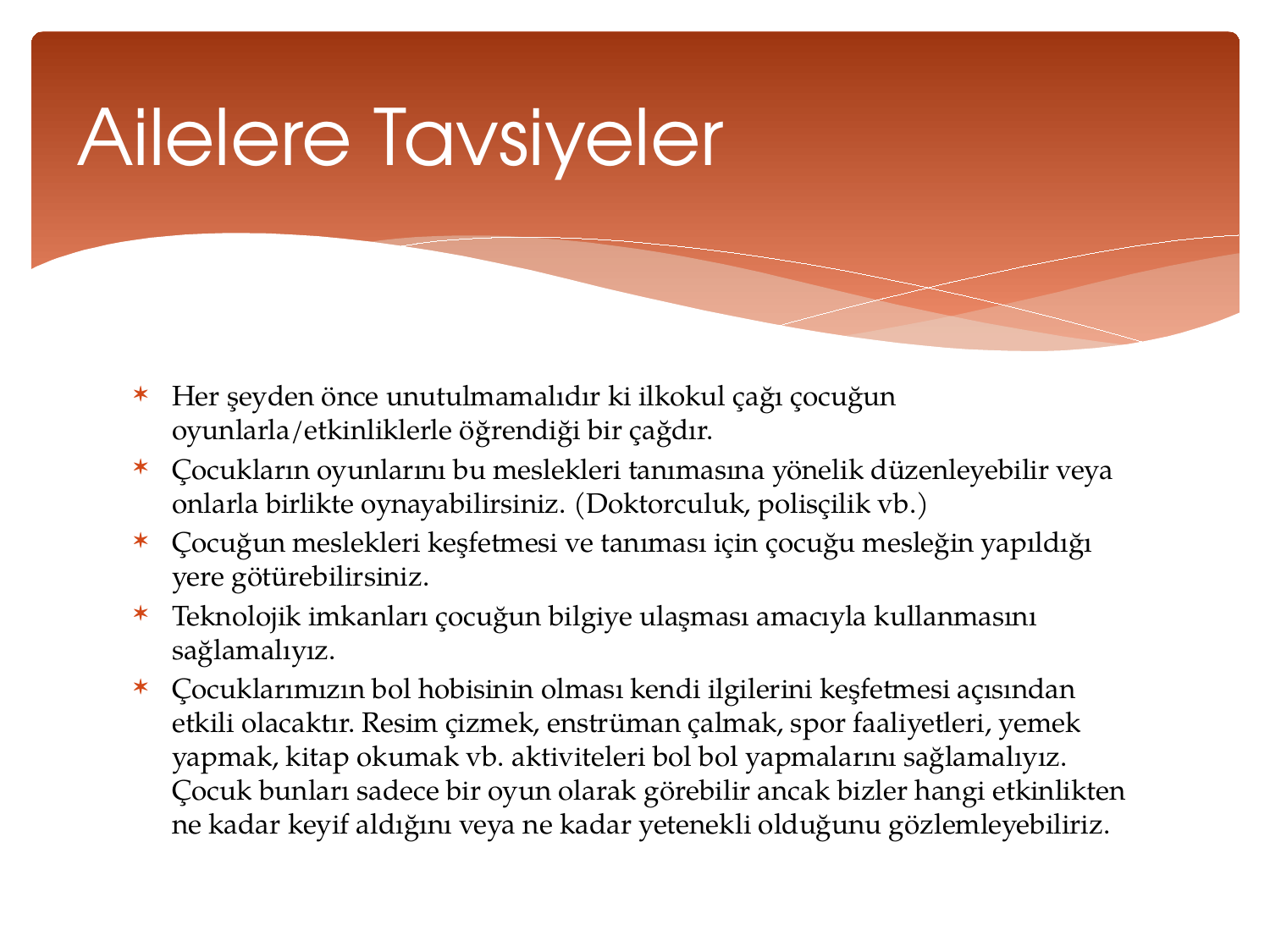

# Ailelere Tavsiyeler
Her şeyden önce unutulmamalıdır ki ilkokul çağı çocuğun oyunlarla/etkinliklerle öğrendiği bir çağdır.
Çocukların oyunlarını bu meslekleri tanımasına yönelik düzenleyebilir veya onlarla birlikte oynayabilirsiniz. (Doktorculuk, polisçilik vb.)
Çocuğun meslekleri keşfetmesi ve tanıması için çocuğu mesleğin yapıldığı yere götürebilirsiniz.
Teknolojik imkanları çocuğun bilgiye ulaşması amacıyla kullanmasını sağlamalıyız.
Çocuklarımızın bol hobisinin olması kendi ilgilerini keşfetmesi açısından etkili olacaktır. Resim çizmek, enstrüman çalmak, spor faaliyetleri, yemek yapmak, kitap okumak vb. aktiviteleri bol bol yapmalarını sağlamalıyız. Çocuk bunları sadece bir oyun olarak görebilir ancak bizler hangi etkinlikten ne kadar keyif aldığını veya ne kadar yetenekli olduğunu gözlemleyebiliriz.